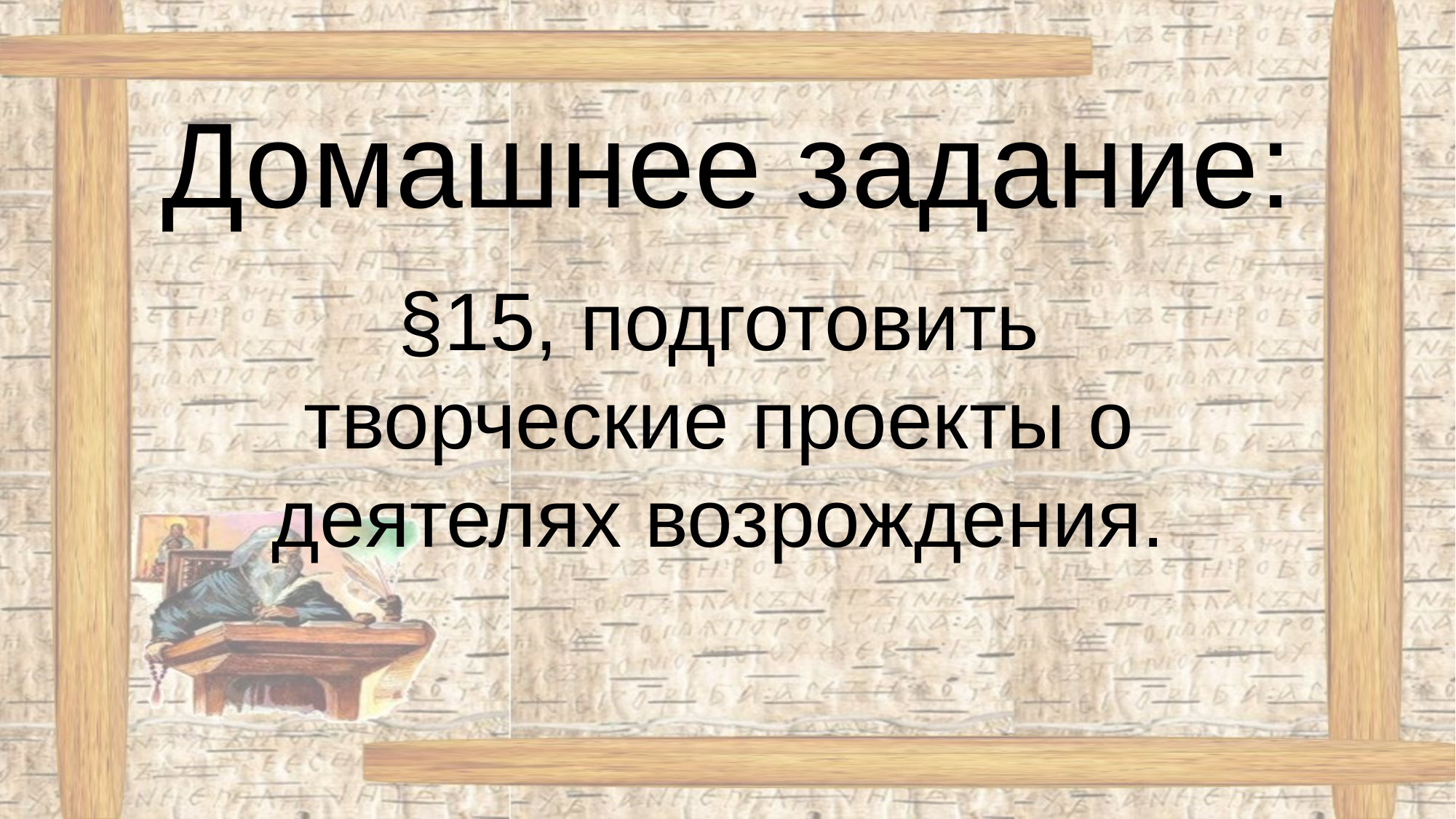

# Домашнее задание:
§15, подготовить творческие проекты о деятелях возрождения.